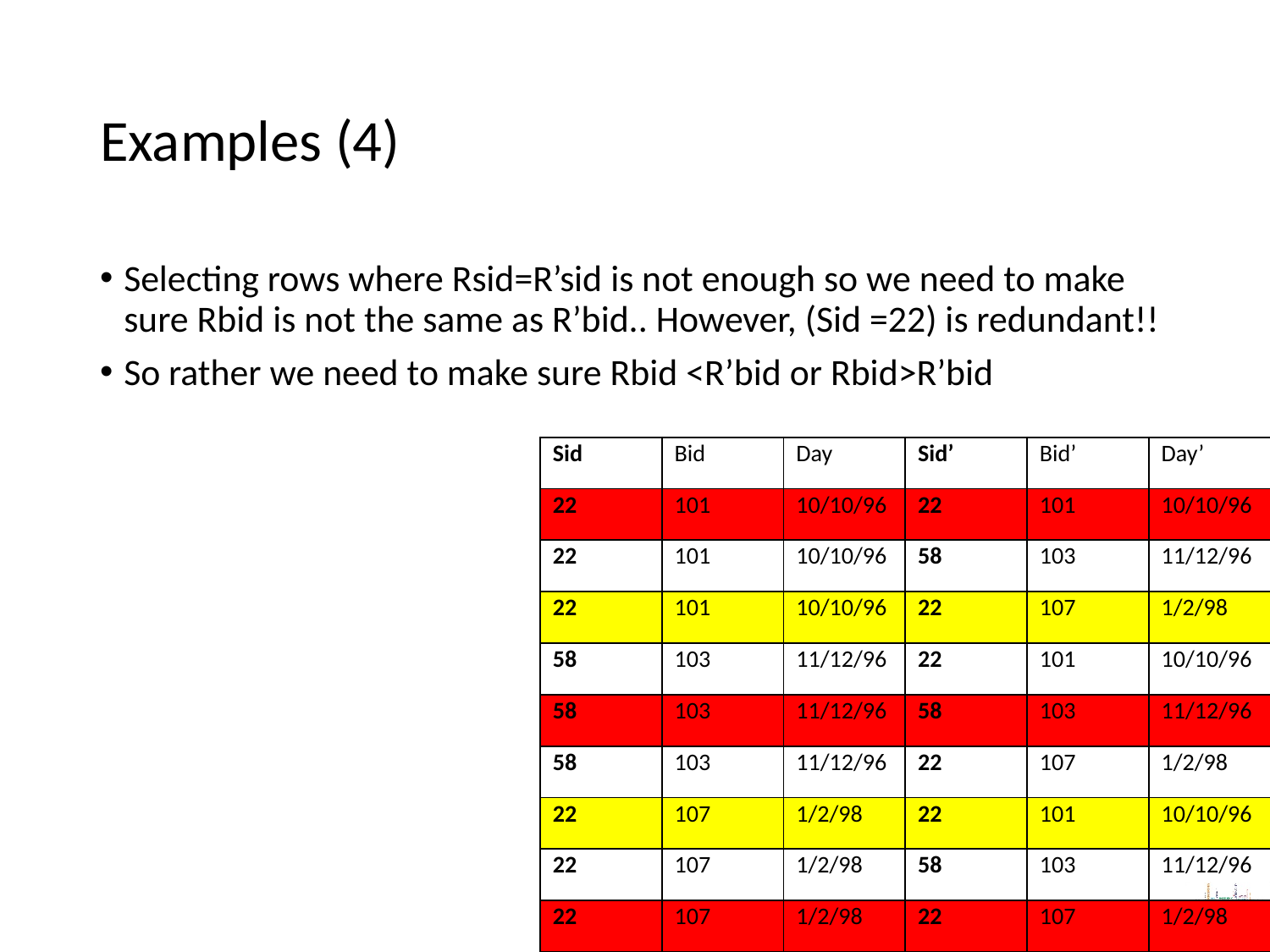

# Examples (4)
Selecting rows where Rsid=R’sid is not enough so we need to make sure Rbid is not the same as R’bid.. However, (Sid =22) is redundant!!
So rather we need to make sure Rbid <R’bid or Rbid>R’bid

| Sid | Bid | Day | Sid’ | Bid’ | Day’ |
| --- | --- | --- | --- | --- | --- |
| 22 | 101 | 10/10/96 | 22 | 101 | 10/10/96 |
| 22 | 101 | 10/10/96 | 58 | 103 | 11/12/96 |
| 22 | 101 | 10/10/96 | 22 | 107 | 1/2/98 |
| 58 | 103 | 11/12/96 | 22 | 101 | 10/10/96 |
| 58 | 103 | 11/12/96 | 58 | 103 | 11/12/96 |
| 58 | 103 | 11/12/96 | 22 | 107 | 1/2/98 |
| 22 | 107 | 1/2/98 | 22 | 101 | 10/10/96 |
| 22 | 107 | 1/2/98 | 58 | 103 | 11/12/96 |
| 22 | 107 | 1/2/98 | 22 | 107 | 1/2/98 |
31